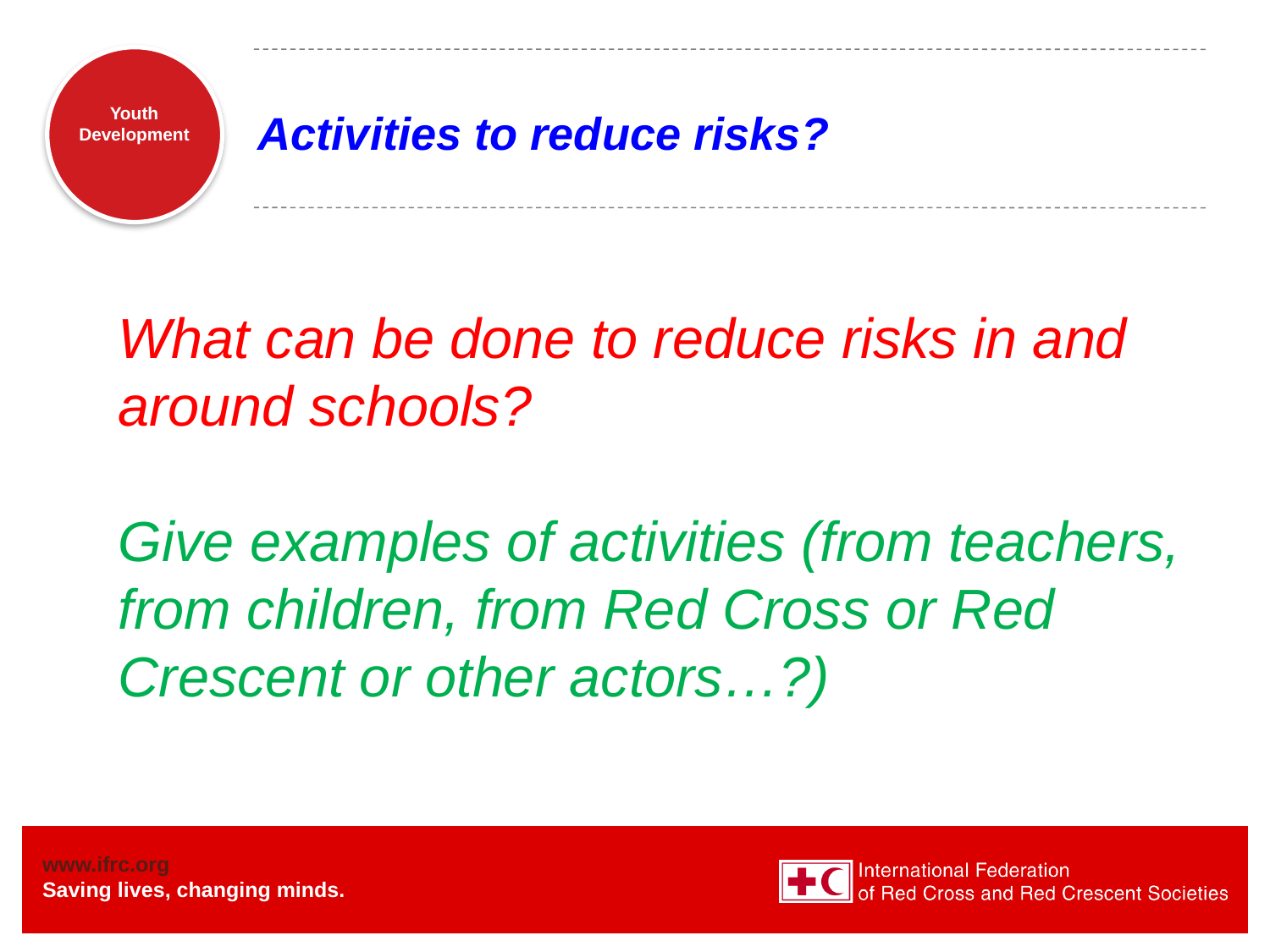

# Activities to reduce risks?
What can be done to reduce risks in and around schools?

Give examples of activities (from teachers, from children, from Red Cross or Red Crescent or other actors…?)